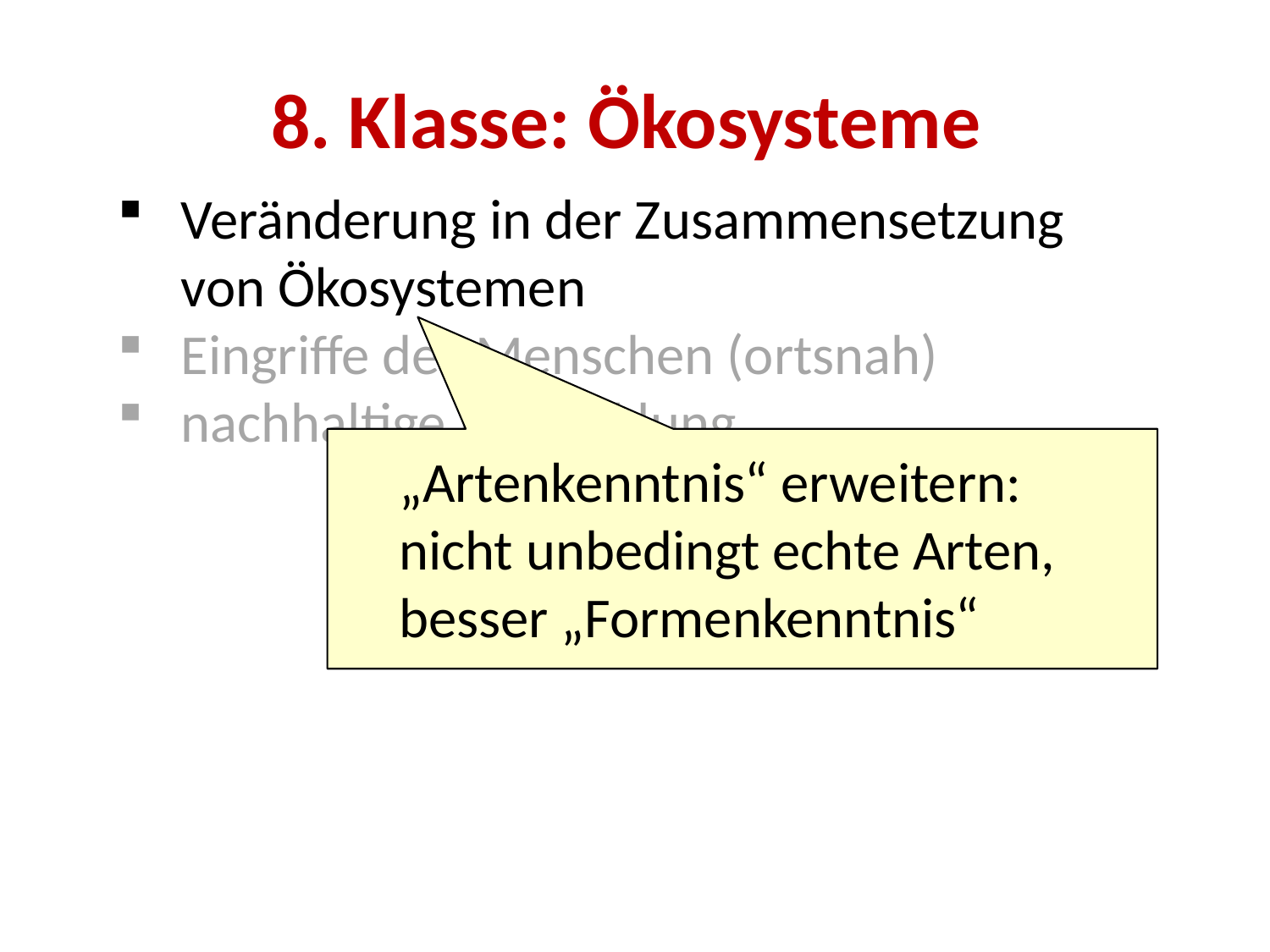

# 8. Klasse: Ökosysteme
Veränderung in der Zusammensetzung von Ökosystemen
Eingriffe des Menschen (ortsnah)
nachhaltige Entwicklung

„Artenkenntnis“ erweitern:
nicht unbedingt echte Arten, besser „Formenkenntnis“